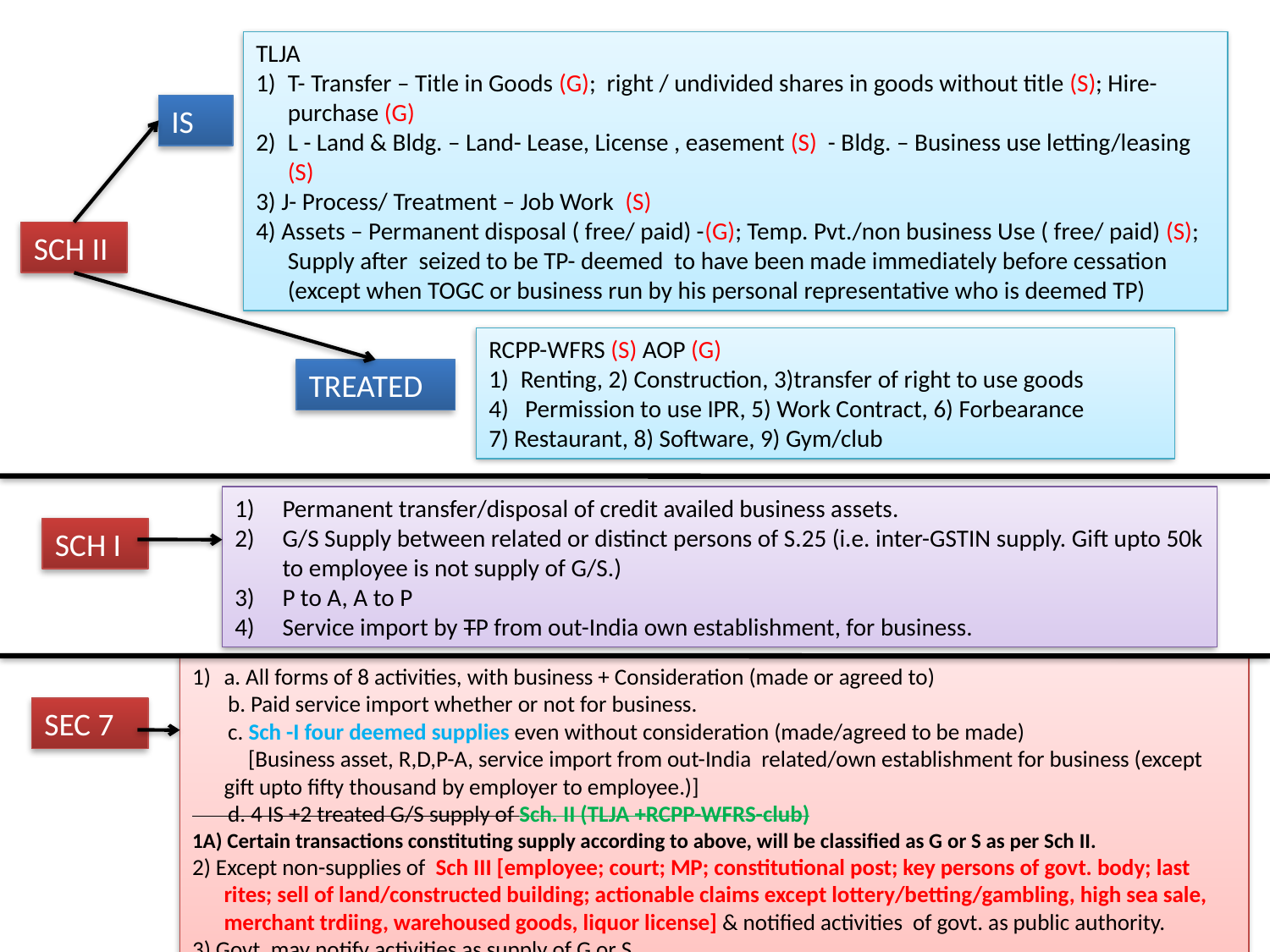

TLJA
T- Transfer – Title in Goods (G);  right / undivided shares in goods without title (S); Hire-  purchase (G)
L - Land & Bldg. – Land- Lease, License , easement (S)  - Bldg. – Business use letting/leasing  (S)
3) J- Process/ Treatment – Job Work  (S)
4) Assets – Permanent disposal ( free/ paid) -(G); Temp. Pvt./non business Use ( free/ paid) (S);  Supply after  seized to be TP- deemed  to have been made immediately before cessation (except when TOGC or business run by his personal representative who is deemed TP)
IS
SCH II
RCPP-WFRS (S) AOP (G)
Renting, 2) Construction, 3)transfer of right to use goods
4)   Permission to use IPR, 5) Work Contract, 6) Forbearance
7) Restaurant, 8) Software, 9) Gym/club
TREATED
Permanent transfer/disposal of credit availed business assets.
G/S Supply between related or distinct persons of S.25 (i.e. inter-GSTIN supply. Gift upto 50k to employee is not supply of G/S.)
P to A, A to P
Service import by TP from out-India own establishment, for business.
SCH I
a. All forms of 8 activities, with business + Consideration (made or agreed to)
       b. Paid service import whether or not for business.
       c. Sch -I four deemed supplies even without consideration (made/agreed to be made)
           [Business asset, R,D,P-A, service import from out-India  related/own establishment for business (except  gift upto fifty thousand by employer to employee.)]
       d. 4 IS +2 treated G/S supply of Sch. II (TLJA +RCPP-WFRS-club)
1A) Certain transactions constituting supply according to above, will be classified as G or S as per Sch II.
2) Except non-supplies of  Sch III [employee; court; MP; constitutional post; key persons of govt. body; last rites; sell of land/constructed building; actionable claims except lottery/betting/gambling, high sea sale, merchant trdiing, warehoused goods, liquor license] & notified activities  of govt. as public authority.
3) Govt. may notify activities as supply of G or S.

SEC 7